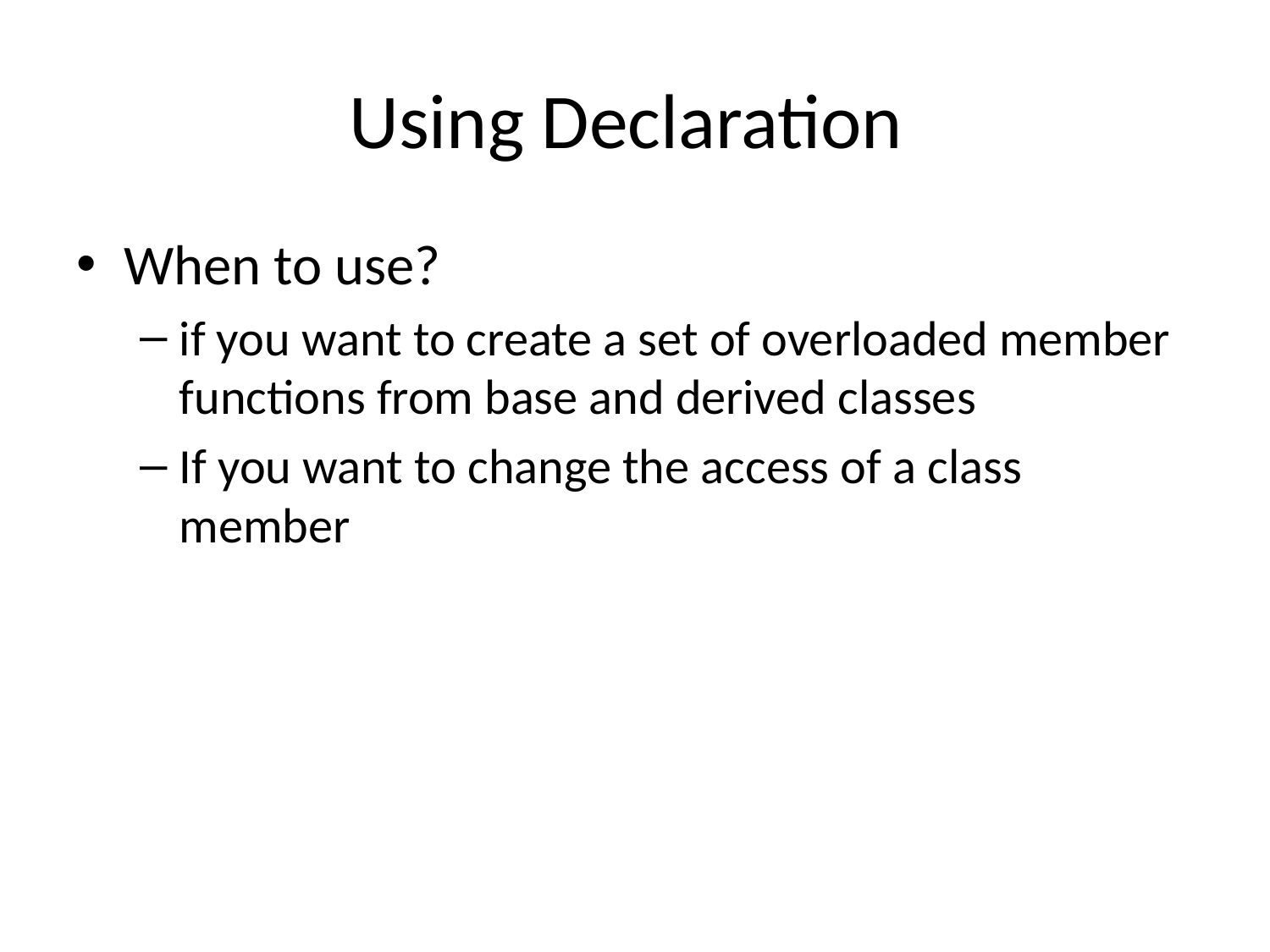

# Using Declaration
When to use?
if you want to create a set of overloaded member functions from base and derived classes
If you want to change the access of a class member